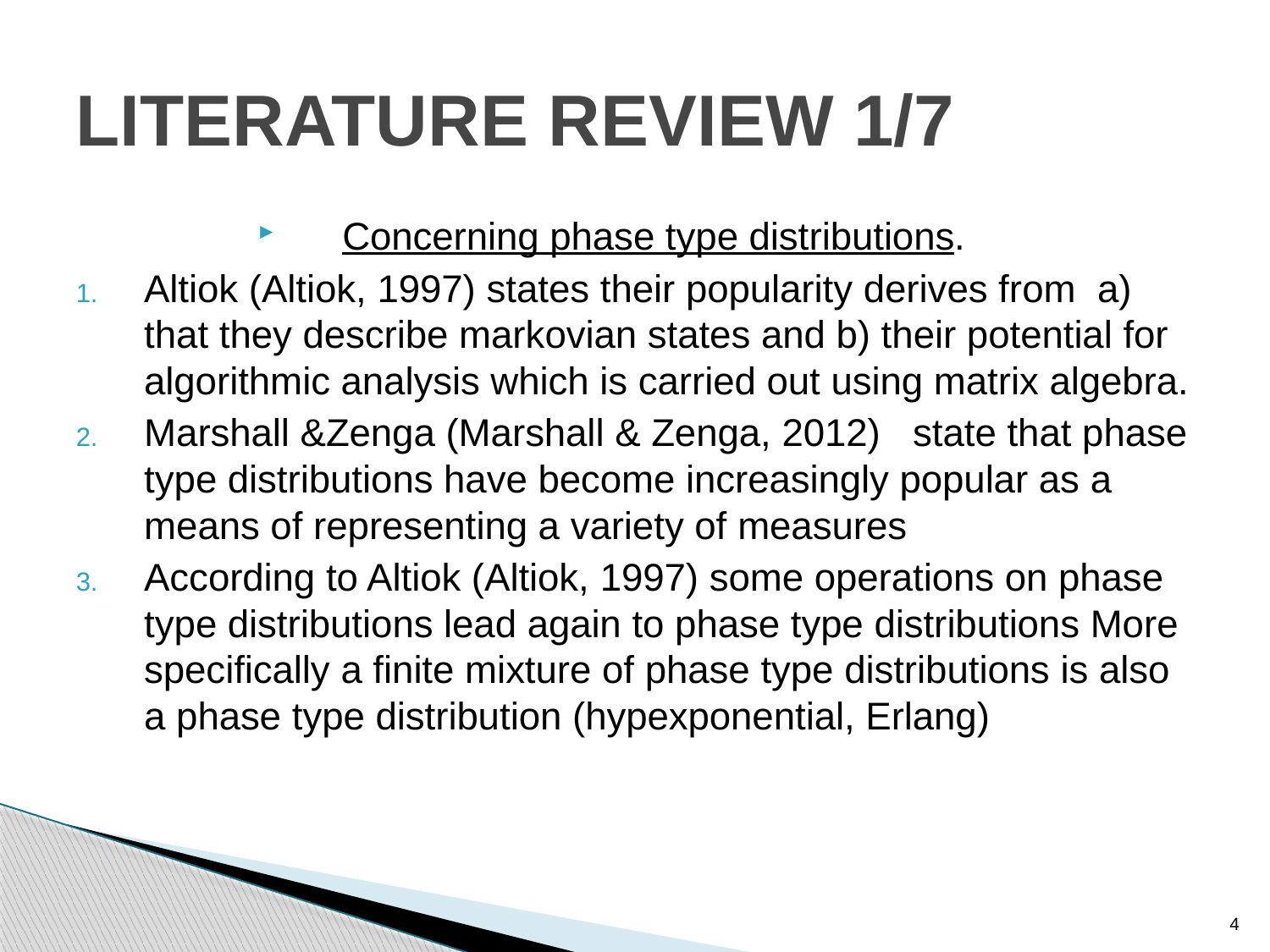

# LITERATURE REVIEW 1/7
Concerning phase type distributions.
Altiok (Altiok, 1997) states their popularity derives from  a) that they describe markovian states and b) their potential for algorithmic analysis which is carried out using matrix algebra.
Marshall &Zenga (Marshall & Zenga, 2012)   state that phase type distributions have become increasingly popular as a means of representing a variety of measures
According to Altiok (Altiok, 1997) some operations on phase type distributions lead again to phase type distributions More specifically a finite mixture of phase type distributions is also a phase type distribution (hypexponential, Erlang)

4